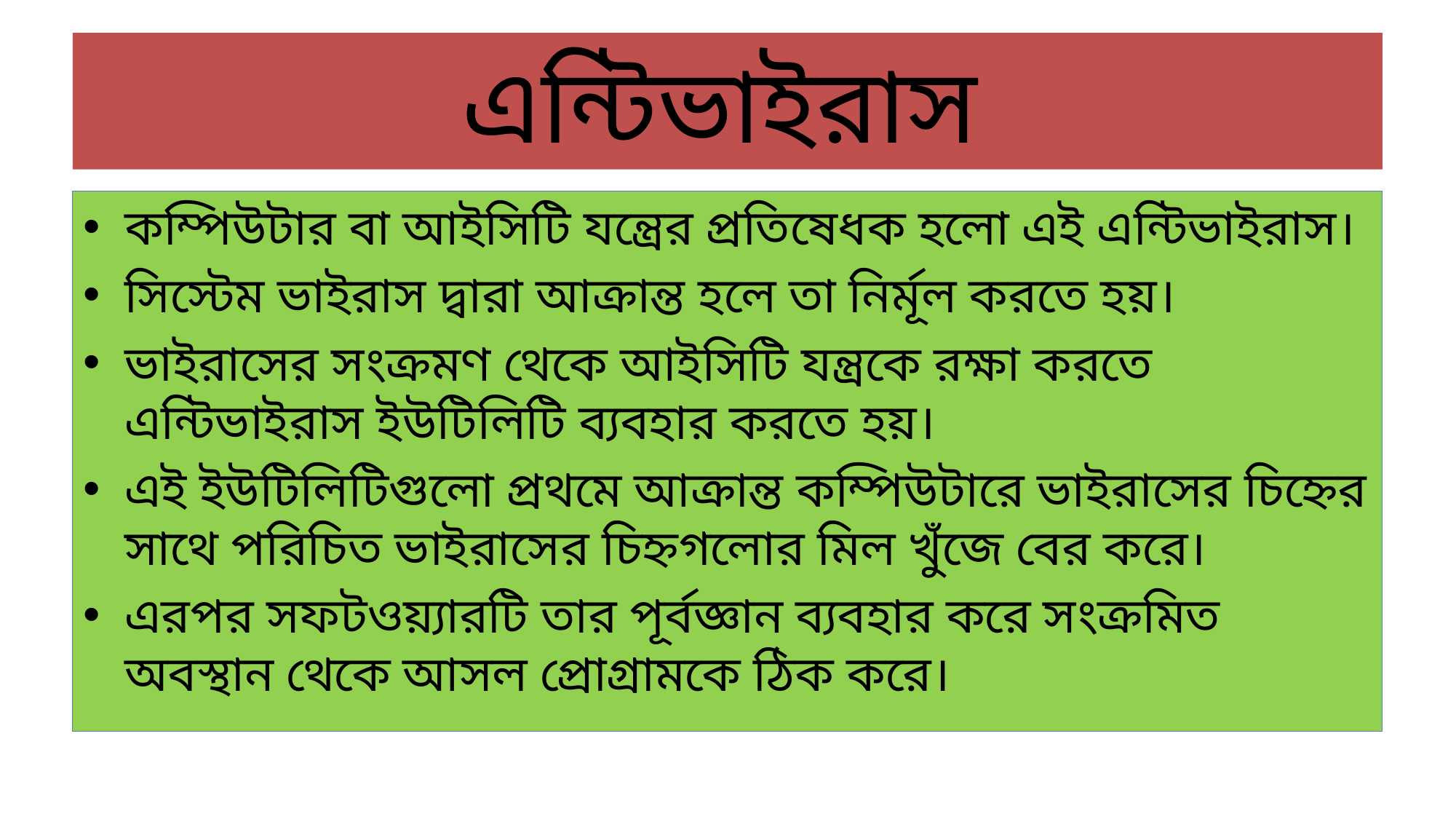

# এন্টিভাইরাস
কম্পিউটার বা আইসিটি যন্ত্রের প্রতিষেধক হলো এই এন্টিভাইরাস।
সিস্টেম ভাইরাস দ্বারা আক্রান্ত হলে তা নির্মূল করতে হয়।
ভাইরাসের সংক্রমণ থেকে আইসিটি যন্ত্রকে রক্ষা করতে এন্টিভাইরাস ইউটিলিটি ব্যবহার করতে হয়।
এই ইউটিলিটিগুলো প্রথমে আক্রান্ত কম্পিউটারে ভাইরাসের চিহ্নের সাথে পরিচিত ভাইরাসের চিহ্নগলোর মিল খুঁজে বের করে।
এরপর সফটওয়্যারটি তার পূর্বজ্ঞান ব্যবহার করে সংক্রমিত অবস্থান থেকে আসল প্রোগ্রামকে ঠিক করে।